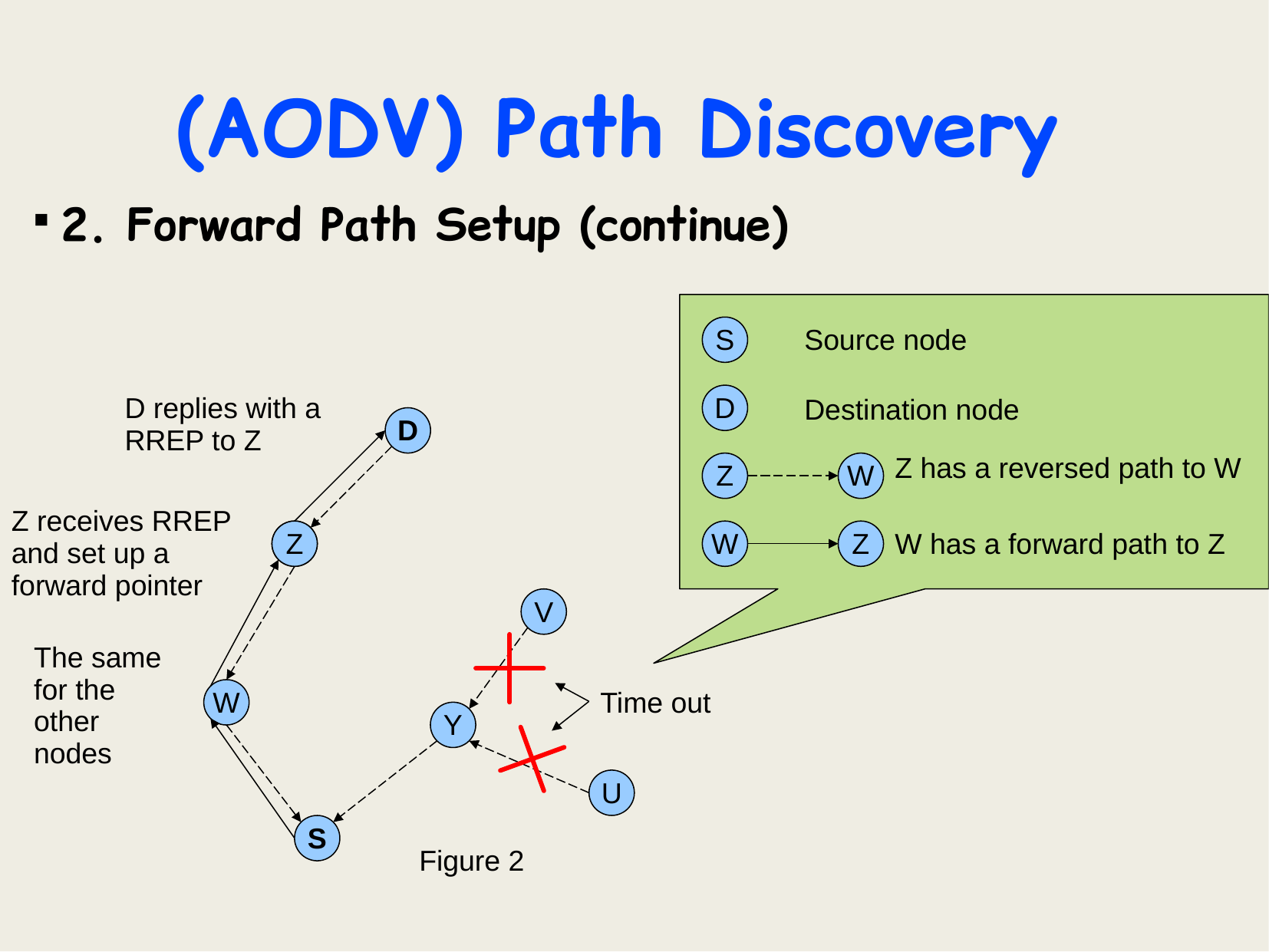

# (AODV) Path Discovery
2. Forward Path Setup (continue)

S
Source node
D replies with a RREP to Z
D
Destination node
D
Z has a reversed path to W
Z
W
Z receives RREP and set up a forward pointer
Z
Z
W
W
Z
W has a forward path to Z
V
The same for the other nodes

W
Time out
Y

U
S
Figure 2